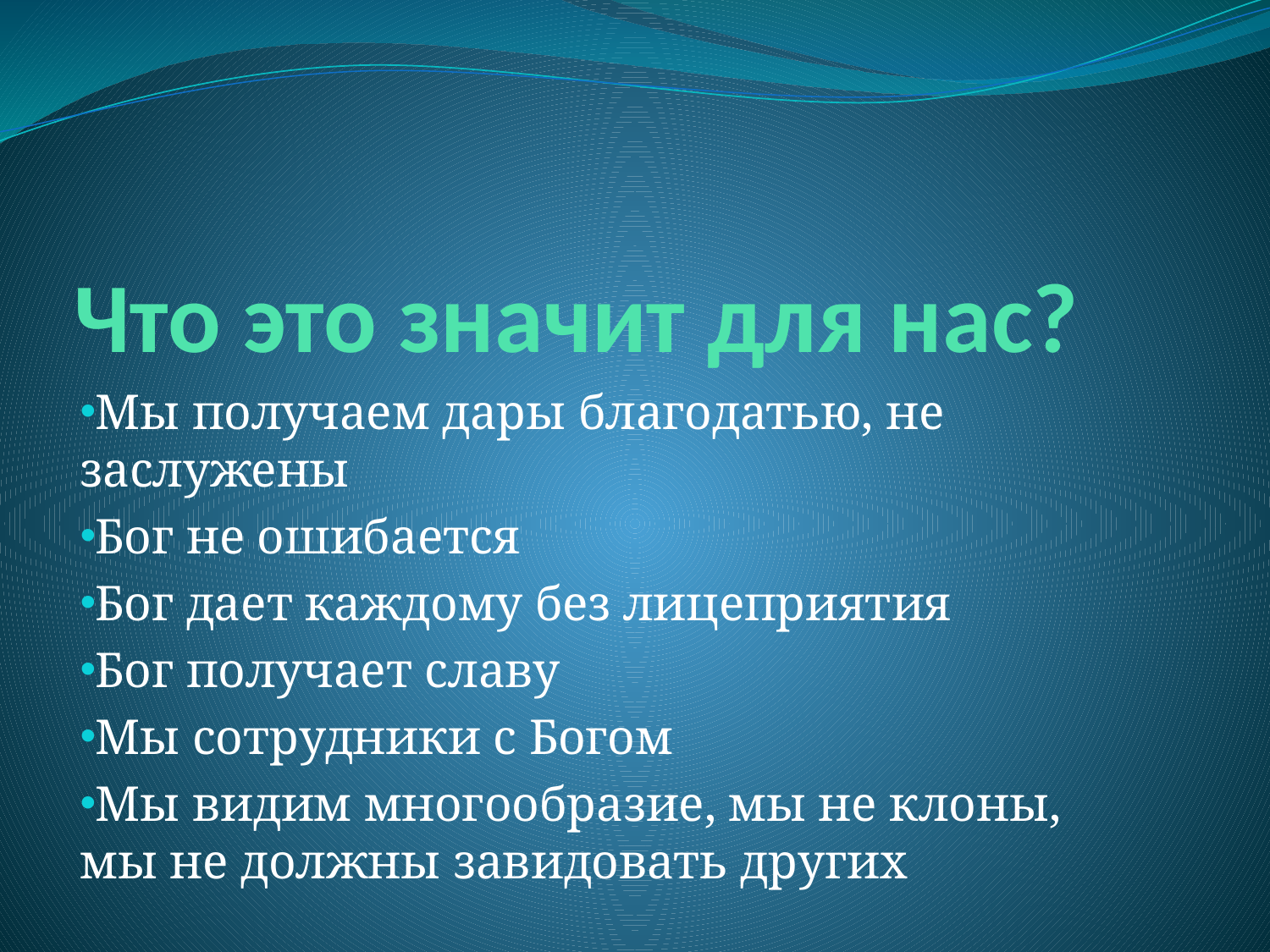

# Что это значит для нас?
Мы получаем дары благодатью, не заслужены
Бог не ошибается
Бог дает каждому без лицеприятия
Бог получает славу
Мы сотрудники с Богом
Мы видим многообразие, мы не клоны, мы не должны завидовать других